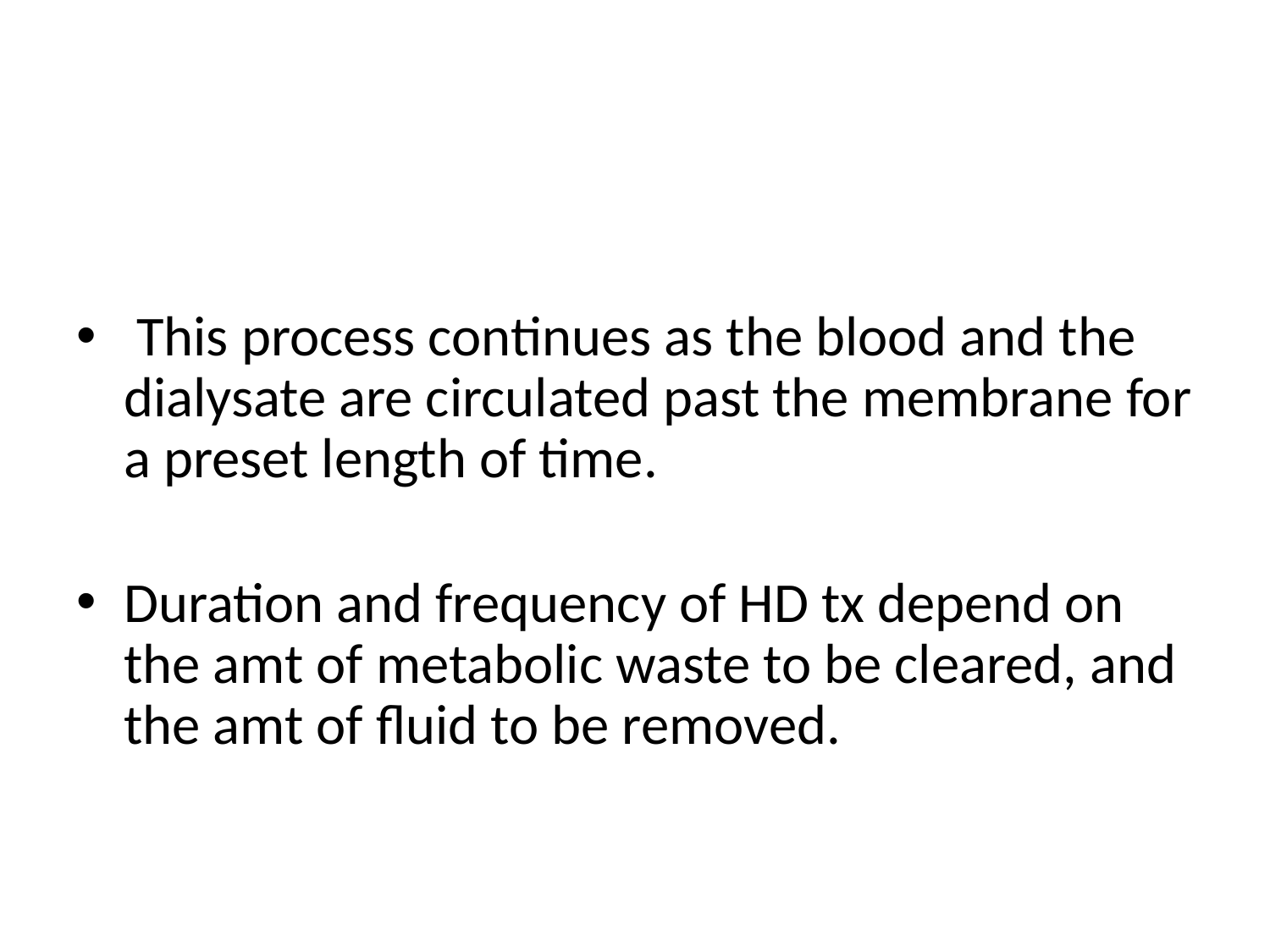

#

 This process continues as the blood and the dialysate are circulated past the membrane for a preset length of time.

Duration and frequency of HD tx depend on the amt of metabolic waste to be cleared, and the amt of fluid to be removed.